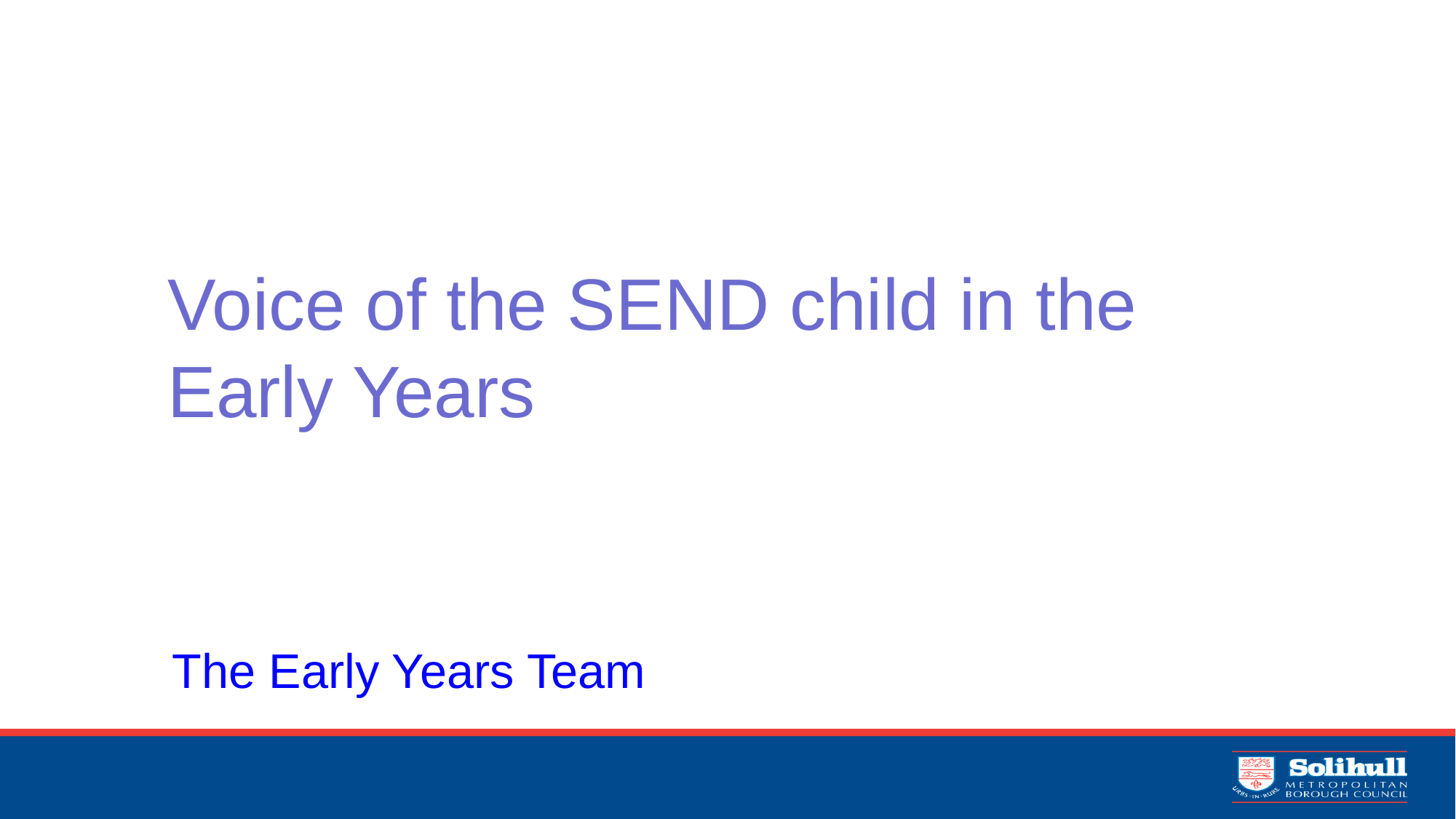

# Voice of the SEND child in the Early Years
The Early Years Team